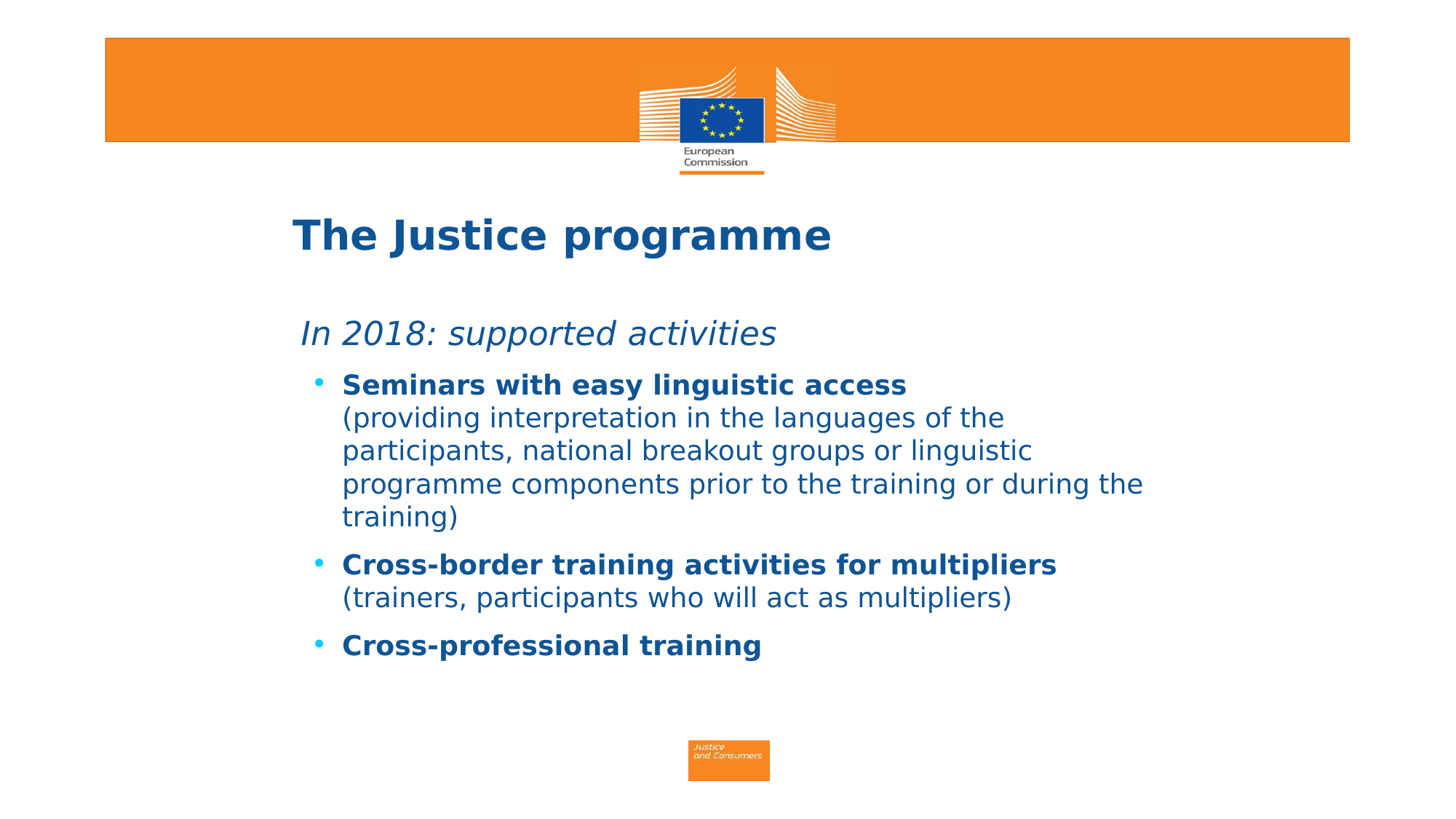

# The Justice programme
In 2018: supported activities
Seminars with easy linguistic access  (providing interpretation in the languages of the  participants, national breakout groups or linguistic
programme components prior to the training or during the  training)
Cross-border training activities for multipliers
(trainers, participants who will act as multipliers)
Cross-professional training